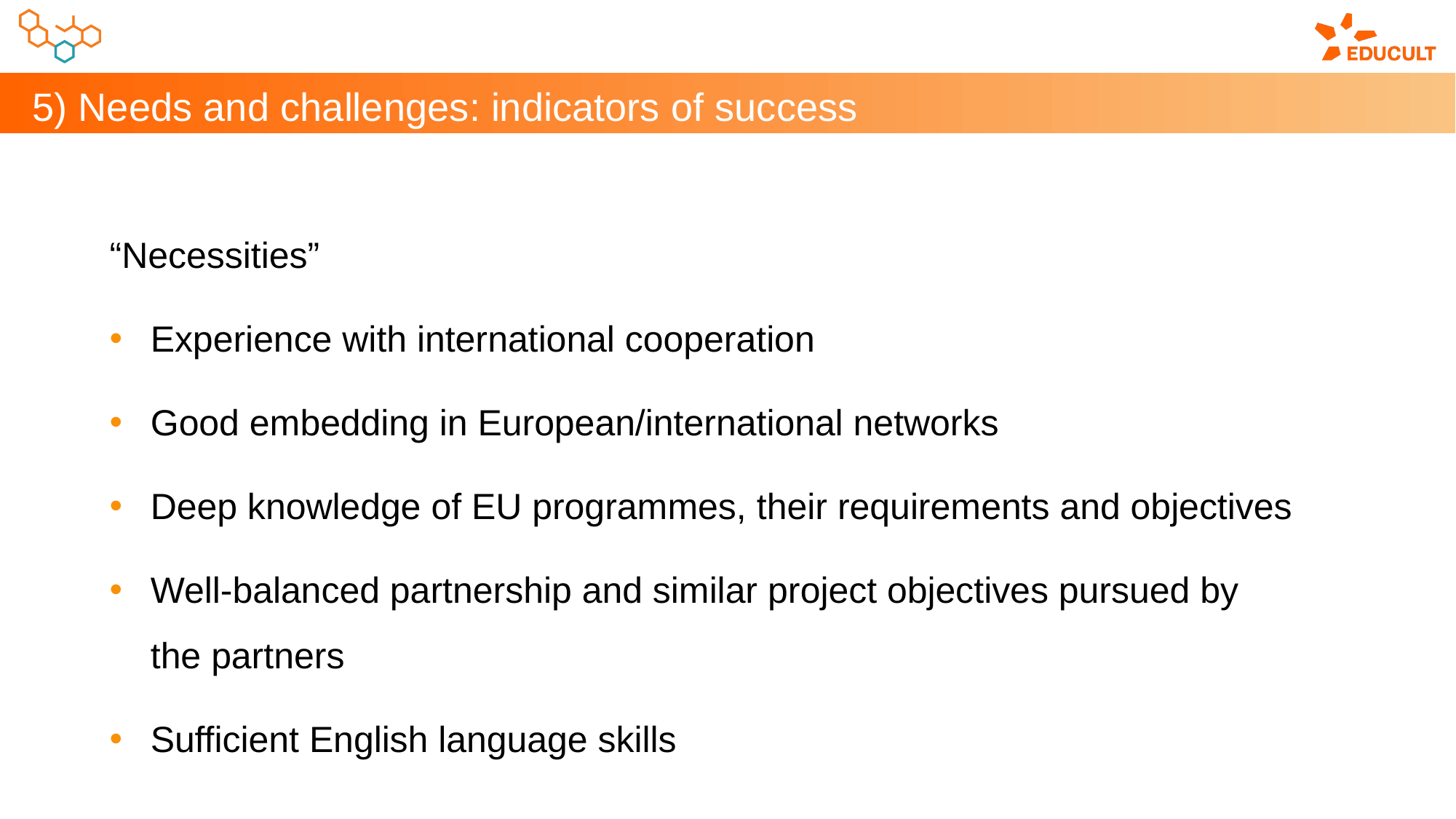

5) Needs and challenges: indicators of success
“Necessities”
Experience with international cooperation
Good embedding in European/international networks
Deep knowledge of EU programmes, their requirements and objectives
Well-balanced partnership and similar project objectives pursued by the partners
Sufficient English language skills